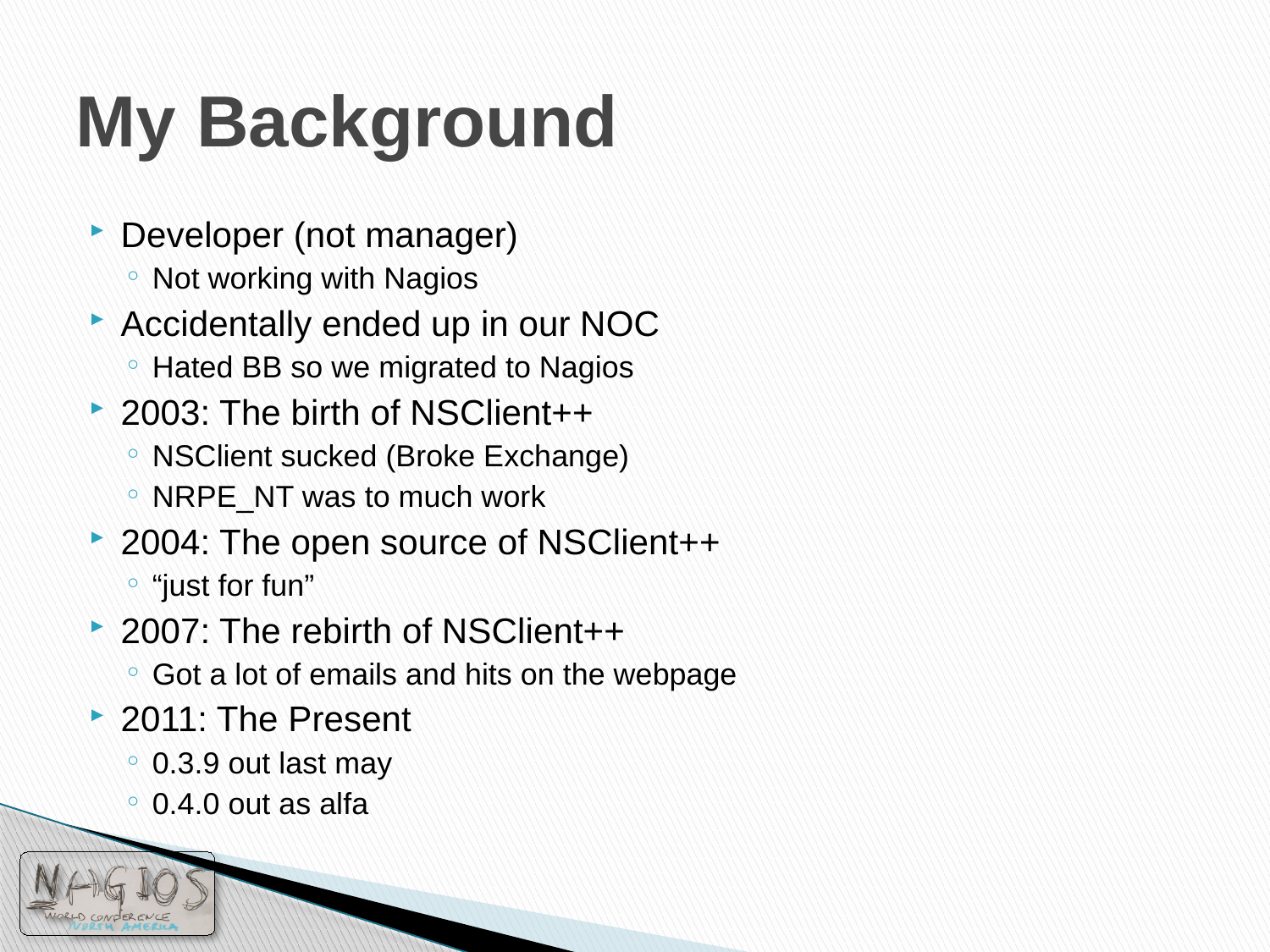

# My Background
Developer (not manager)
Not working with Nagios
Accidentally ended up in our NOC
Hated BB so we migrated to Nagios
2003: The birth of NSClient++
NSClient sucked (Broke Exchange)
NRPE_NT was to much work
2004: The open source of NSClient++
“just for fun”
2007: The rebirth of NSClient++
Got a lot of emails and hits on the webpage
2011: The Present
0.3.9 out last may
0.4.0 out as alfa